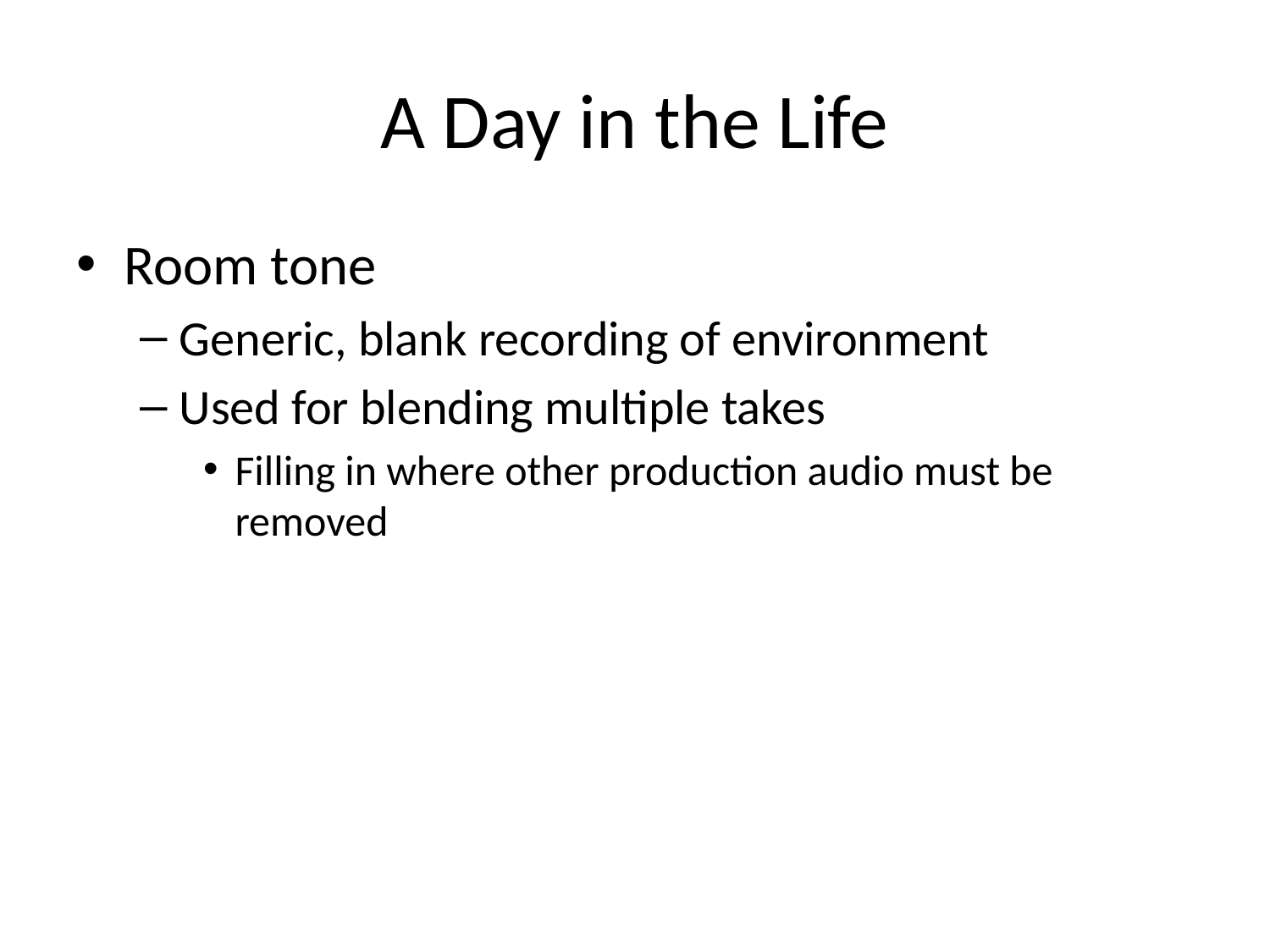

# A Day in the Life
Room tone
Generic, blank recording of environment
Used for blending multiple takes
Filling in where other production audio must be removed